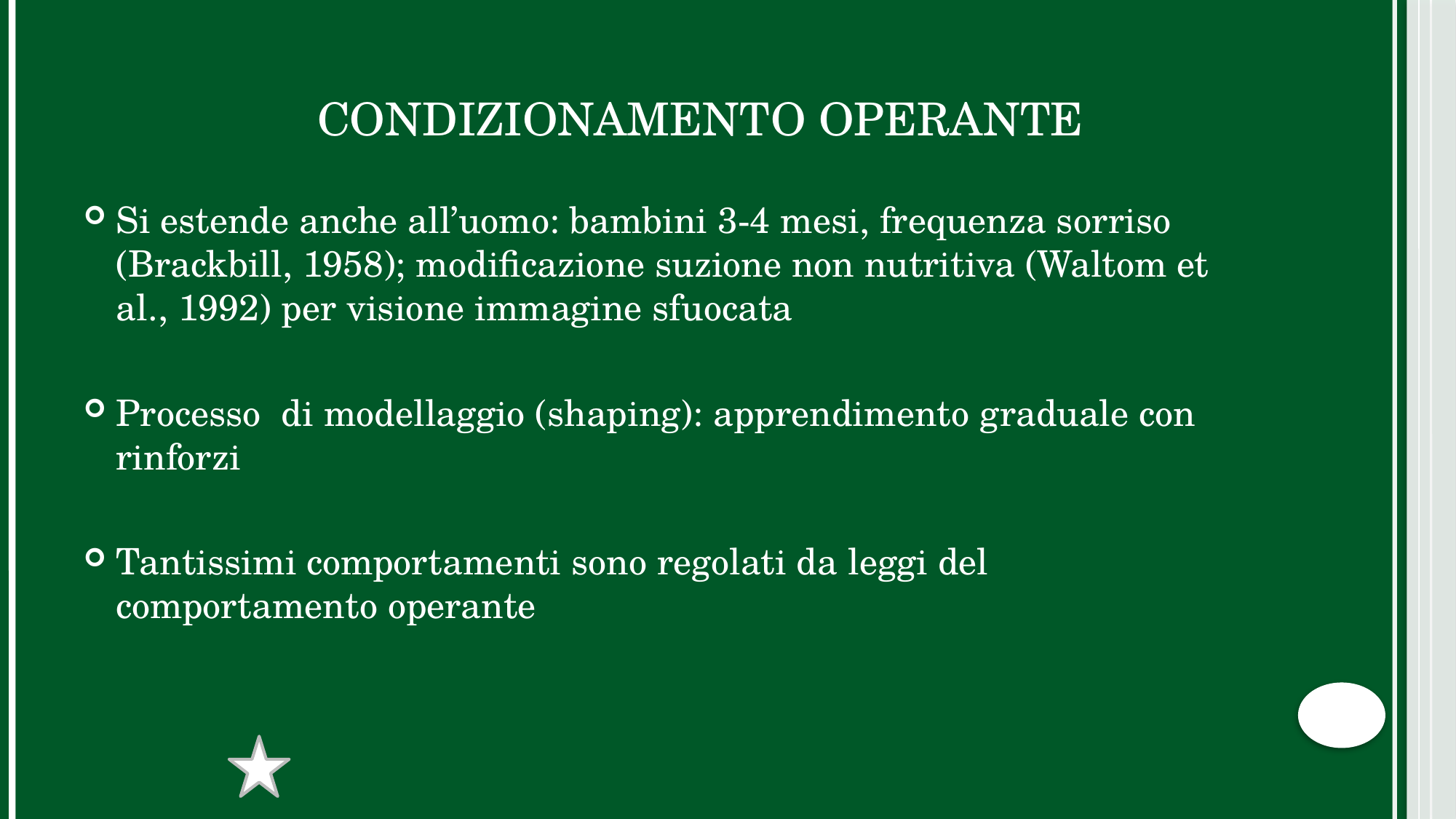

CONDIZIONAMENTO OPERANTE
Si estende anche all’uomo: bambini 3-4 mesi, frequenza sorriso (Brackbill, 1958); modificazione suzione non nutritiva (Waltom et al., 1992) per visione immagine sfuocata

Processo  di modellaggio (shaping): apprendimento graduale con rinforzi

Tantissimi comportamenti sono regolati da leggi del comportamento operante